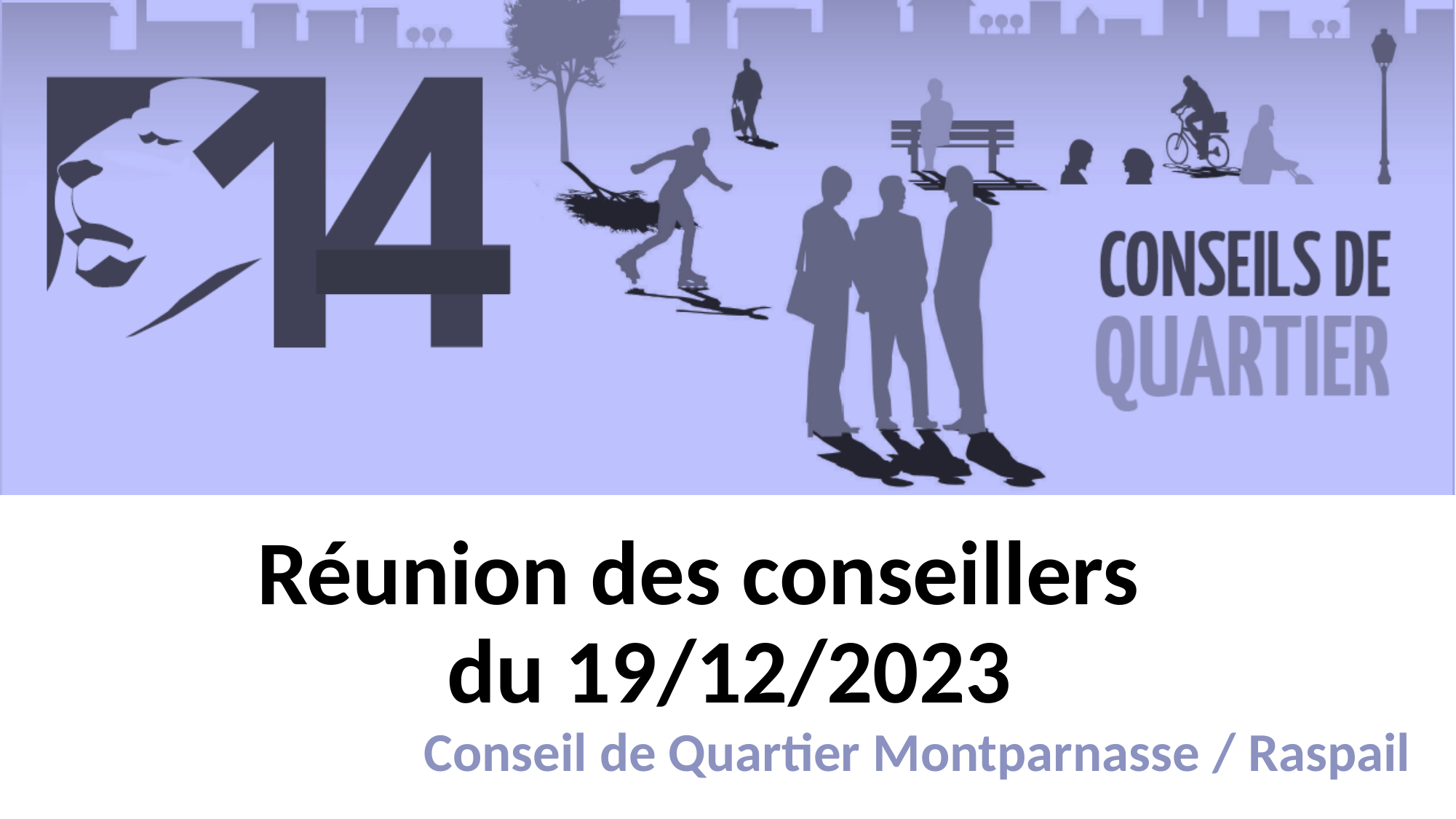

# Réunion des conseillers du 19/12/2023
Conseil de Quartier Montparnasse / Raspail